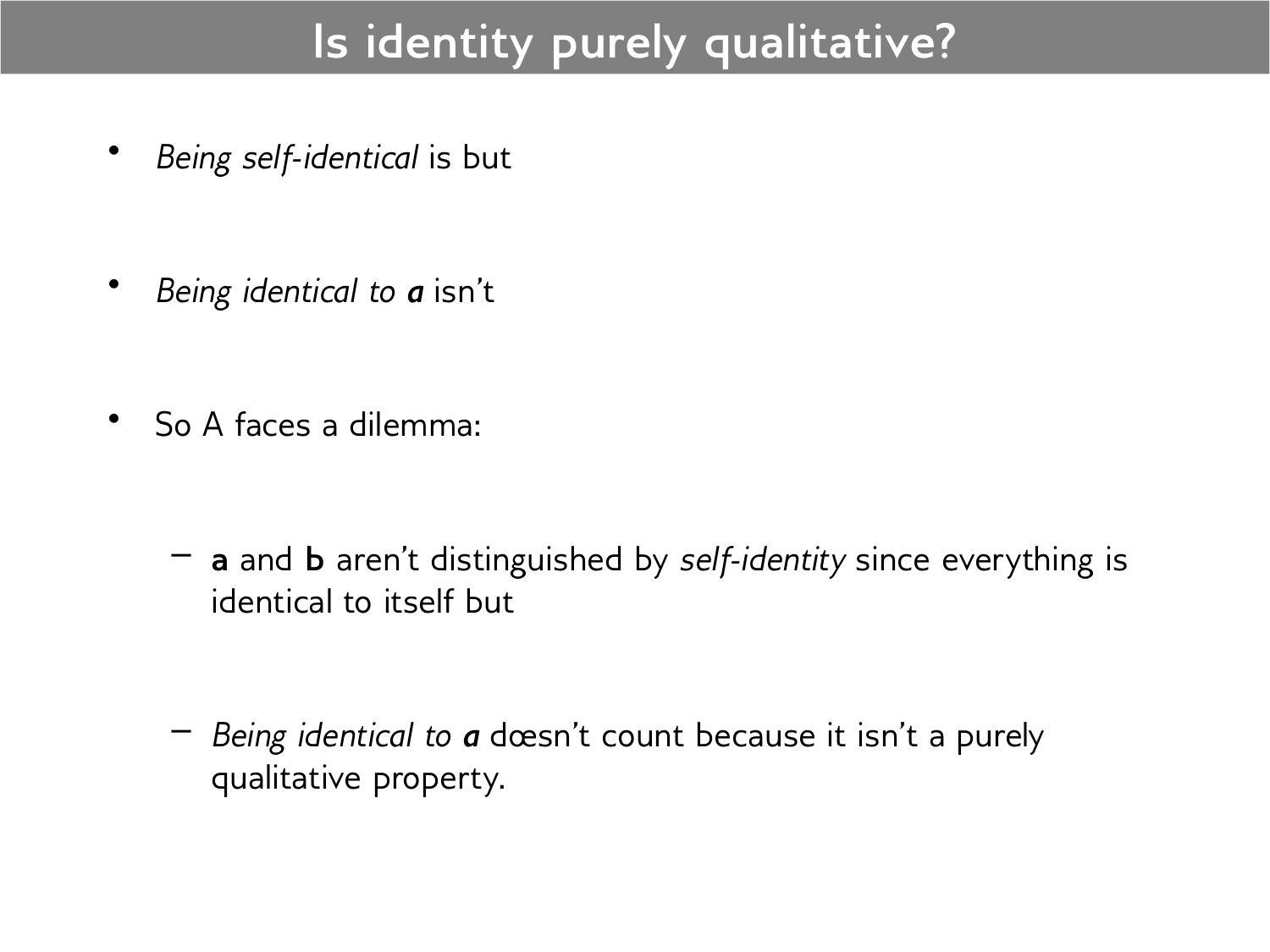

# Is identity purely qualitative?
Being self-identical is but
Being identical to a isn’t
So A faces a dilemma:
a and b aren’t distinguished by self-identity since everything is identical to itself but
Being identical to a doesn’t count because it isn’t a purely qualitative property.